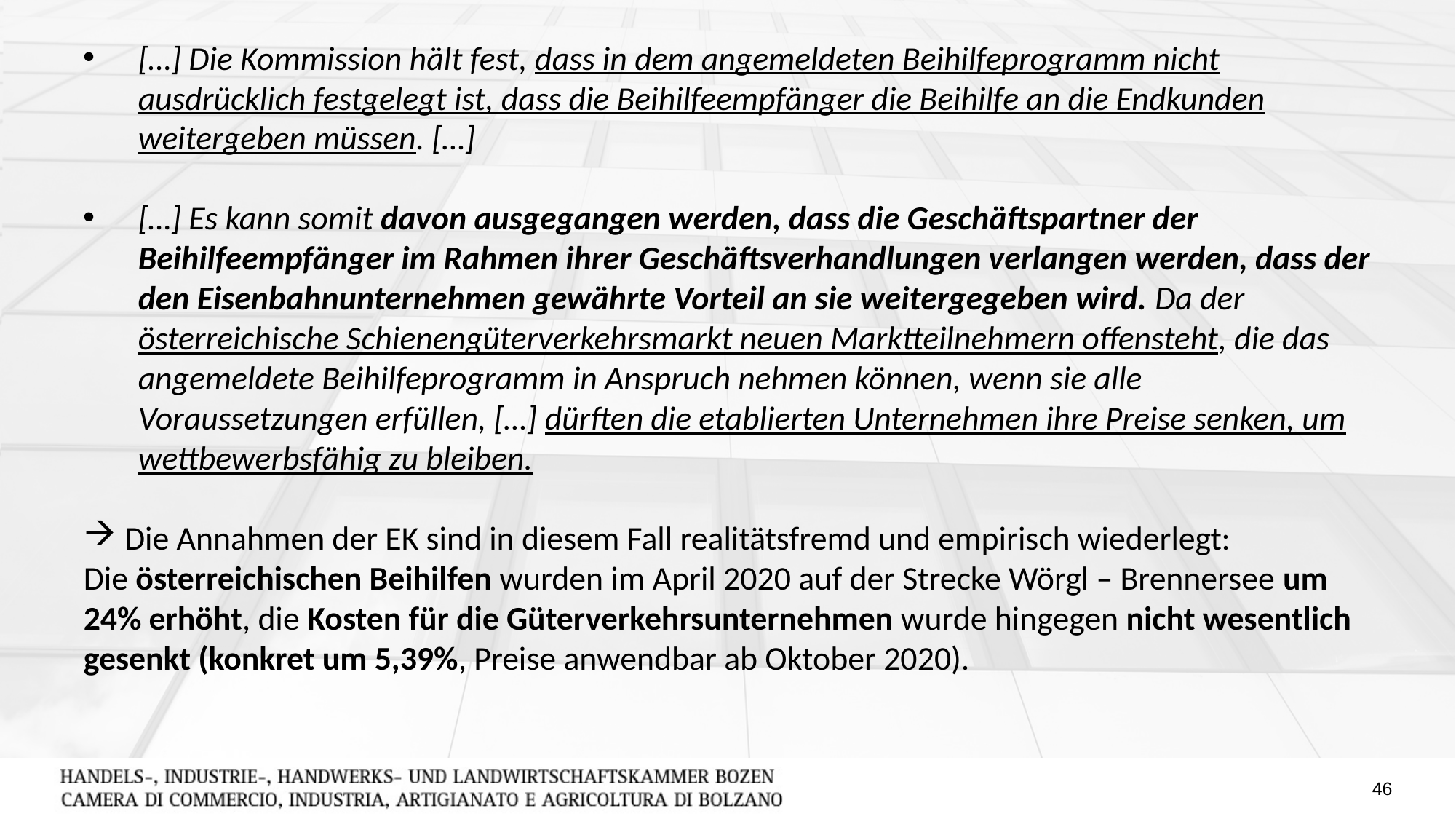

[…] Die Kommission hält fest, dass in dem angemeldeten Beihilfeprogramm nicht ausdrücklich festgelegt ist, dass die Beihilfeempfänger die Beihilfe an die Endkunden weitergeben müssen. […]
[…] Es kann somit davon ausgegangen werden, dass die Geschäftspartner der Beihilfeempfänger im Rahmen ihrer Geschäftsverhandlungen verlangen werden, dass der den Eisenbahnunternehmen gewährte Vorteil an sie weitergegeben wird. Da der österreichische Schienengüterverkehrsmarkt neuen Marktteilnehmern offensteht, die das angemeldete Beihilfeprogramm in Anspruch nehmen können, wenn sie alle Voraussetzungen erfüllen, […] dürften die etablierten Unternehmen ihre Preise senken, um wettbewerbsfähig zu bleiben.
Die Annahmen der EK sind in diesem Fall realitätsfremd und empirisch wiederlegt:
Die österreichischen Beihilfen wurden im April 2020 auf der Strecke Wörgl – Brennersee um 24% erhöht, die Kosten für die Güterverkehrsunternehmen wurde hingegen nicht wesentlich gesenkt (konkret um 5,39%, Preise anwendbar ab Oktober 2020).